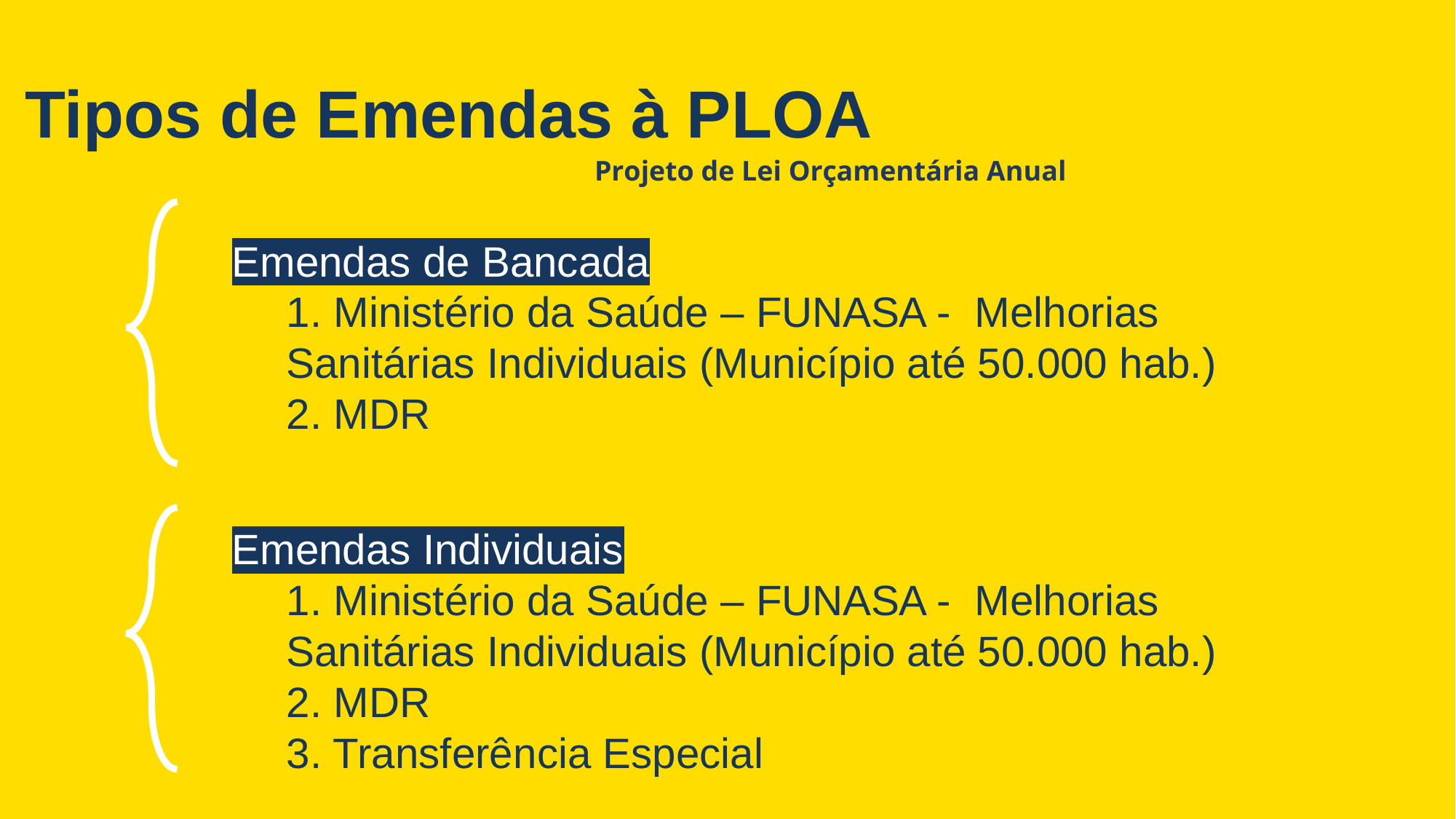

Tipos de Emendas à PLOA
Projeto de Lei Orçamentária Anual

Emendas de Bancada
1. Ministério da Saúde – FUNASA -  Melhorias Sanitárias Individuais (Município até 50.000 hab.)
2. MDR

Emendas Individuais
1. Ministério da Saúde – FUNASA -  Melhorias Sanitárias Individuais (Município até 50.000 hab.)
2. MDR
3. Transferência Especial